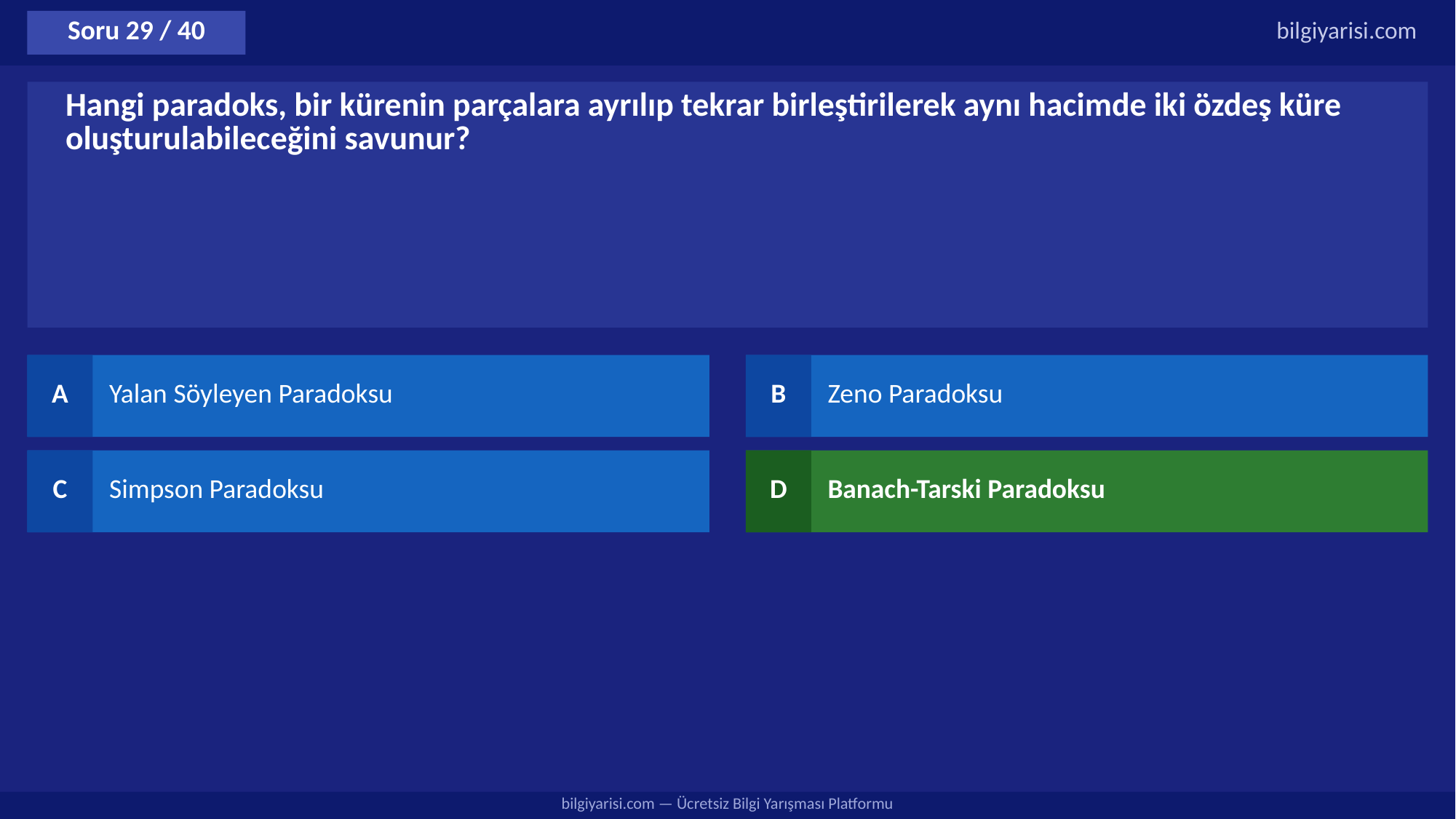

Soru 29 / 40
bilgiyarisi.com

Hangi paradoks, bir kürenin parçalara ayrılıp tekrar birleştirilerek aynı hacimde iki özdeş küre oluşturulabileceğini savunur?

A
Yalan Söyleyen Paradoksu

B
Zeno Paradoksu

C
Simpson Paradoksu

D
Banach-Tarski Paradoksu
bilgiyarisi.com — Ücretsiz Bilgi Yarışması Platformu